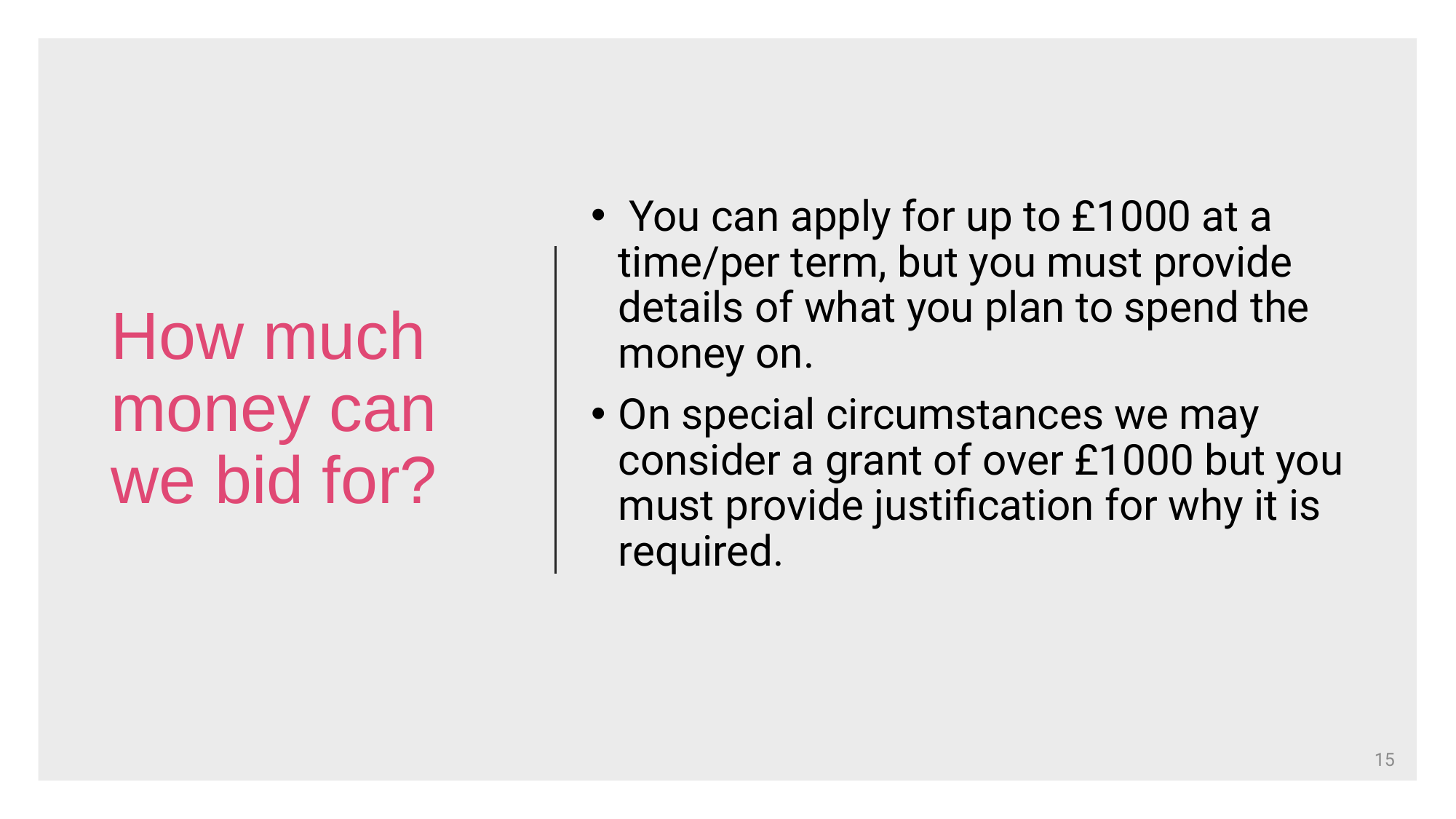

# How much money can we bid for?
 You can apply for up to £1000 at a time/per term, but you must provide details of what you plan to spend the money on.
On special circumstances we may consider a grant of over £1000 but you must provide justification for why it is required.
15